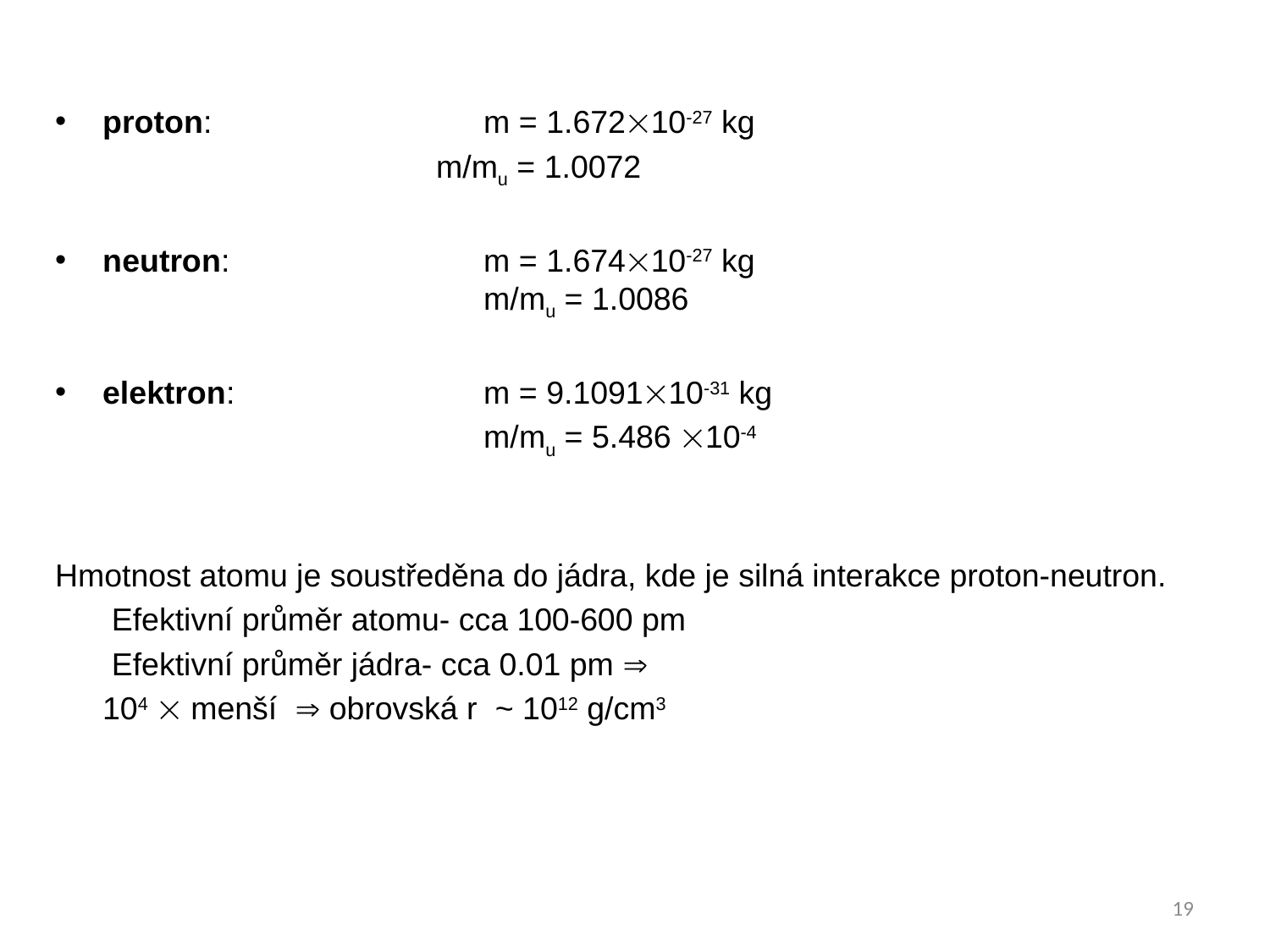

proton:    		m = 1.672×10-27 kg
			m/mu = 1.0072

neutron:		m = 1.674×10-27 kg 						m/mu = 1.0086

elektron: 		m = 9.1091×10-31 kg
				m/mu = 5.486 ×10-4

Hmotnost atomu je soustředěna do jádra, kde je silná interakce proton-neutron.
	 Efektivní průměr atomu- cca 100-600 pm
	 Efektivní průměr jádra- cca 0.01 pm ⇒
	104 × menší  ⇒ obrovská r  ~ 1012 g/cm3

19